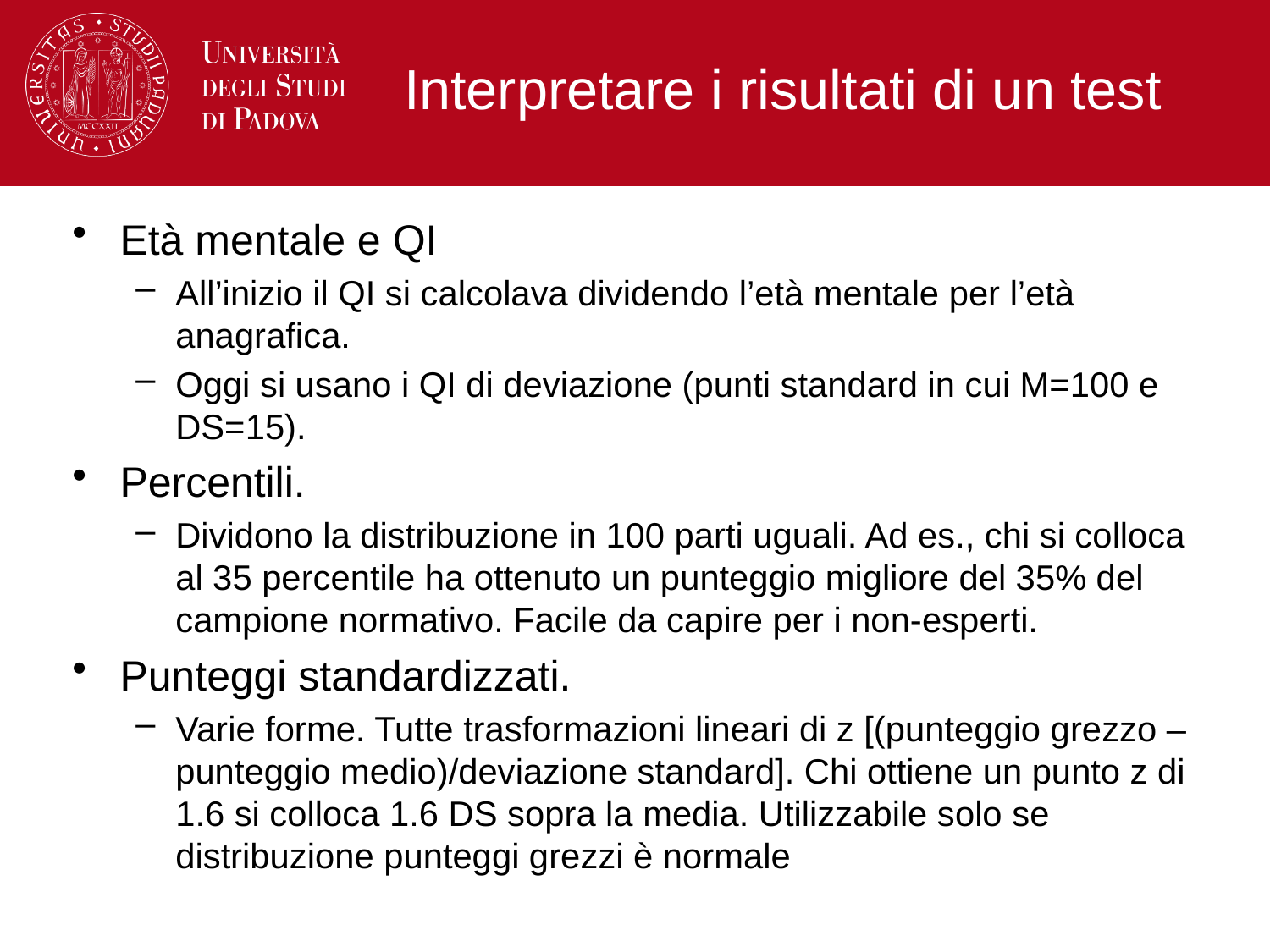

# Interpretare i risultati di un test
Età mentale e QI
All’inizio il QI si calcolava dividendo l’età mentale per l’età anagrafica.
Oggi si usano i QI di deviazione (punti standard in cui M=100 e DS=15).
Percentili.
Dividono la distribuzione in 100 parti uguali. Ad es., chi si colloca al 35 percentile ha ottenuto un punteggio migliore del 35% del campione normativo. Facile da capire per i non-esperti.
Punteggi standardizzati.
Varie forme. Tutte trasformazioni lineari di z [(punteggio grezzo – punteggio medio)/deviazione standard]. Chi ottiene un punto z di 1.6 si colloca 1.6 DS sopra la media. Utilizzabile solo se distribuzione punteggi grezzi è normale